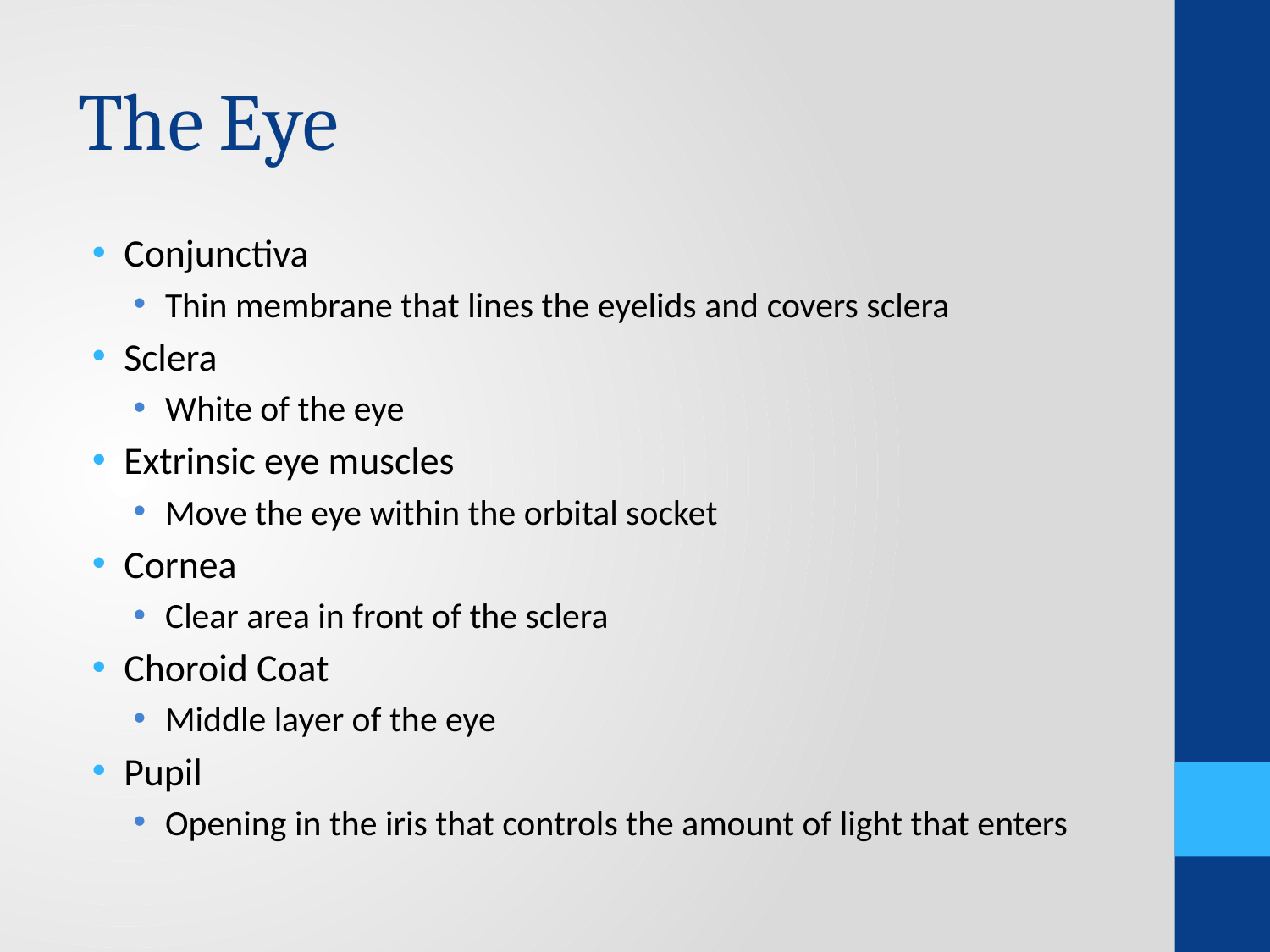

# The Eye
Conjunctiva
Thin membrane that lines the eyelids and covers sclera
Sclera
White of the eye
Extrinsic eye muscles
Move the eye within the orbital socket
Cornea
Clear area in front of the sclera
Choroid Coat
Middle layer of the eye
Pupil
Opening in the iris that controls the amount of light that enters